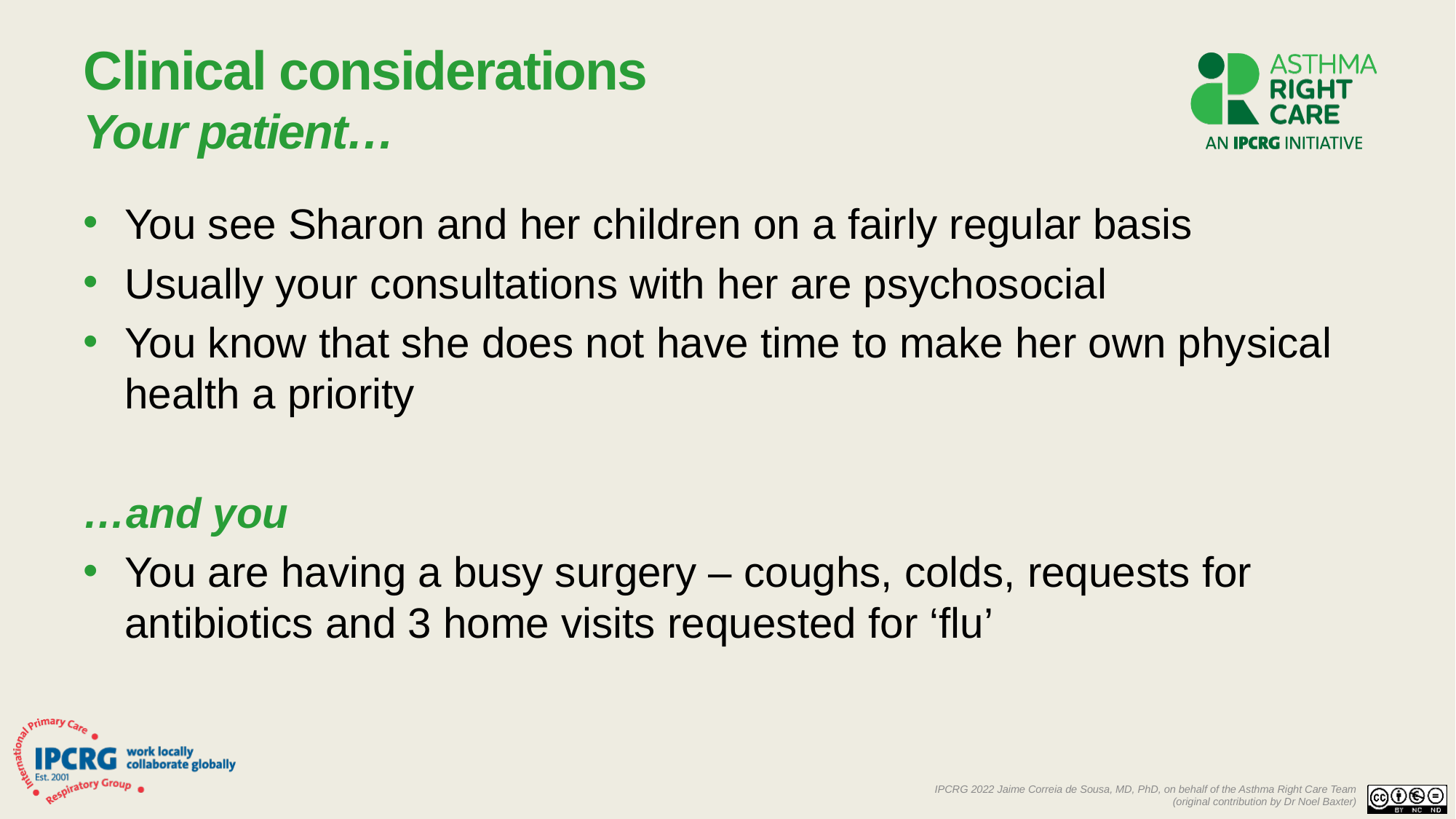

# Clinical considerations Your patient…
You see Sharon and her children on a fairly regular basis
Usually your consultations with her are psychosocial
You know that she does not have time to make her own physical health a priority

…and you
You are having a busy surgery – coughs, colds, requests for antibiotics and 3 home visits requested for ‘flu’